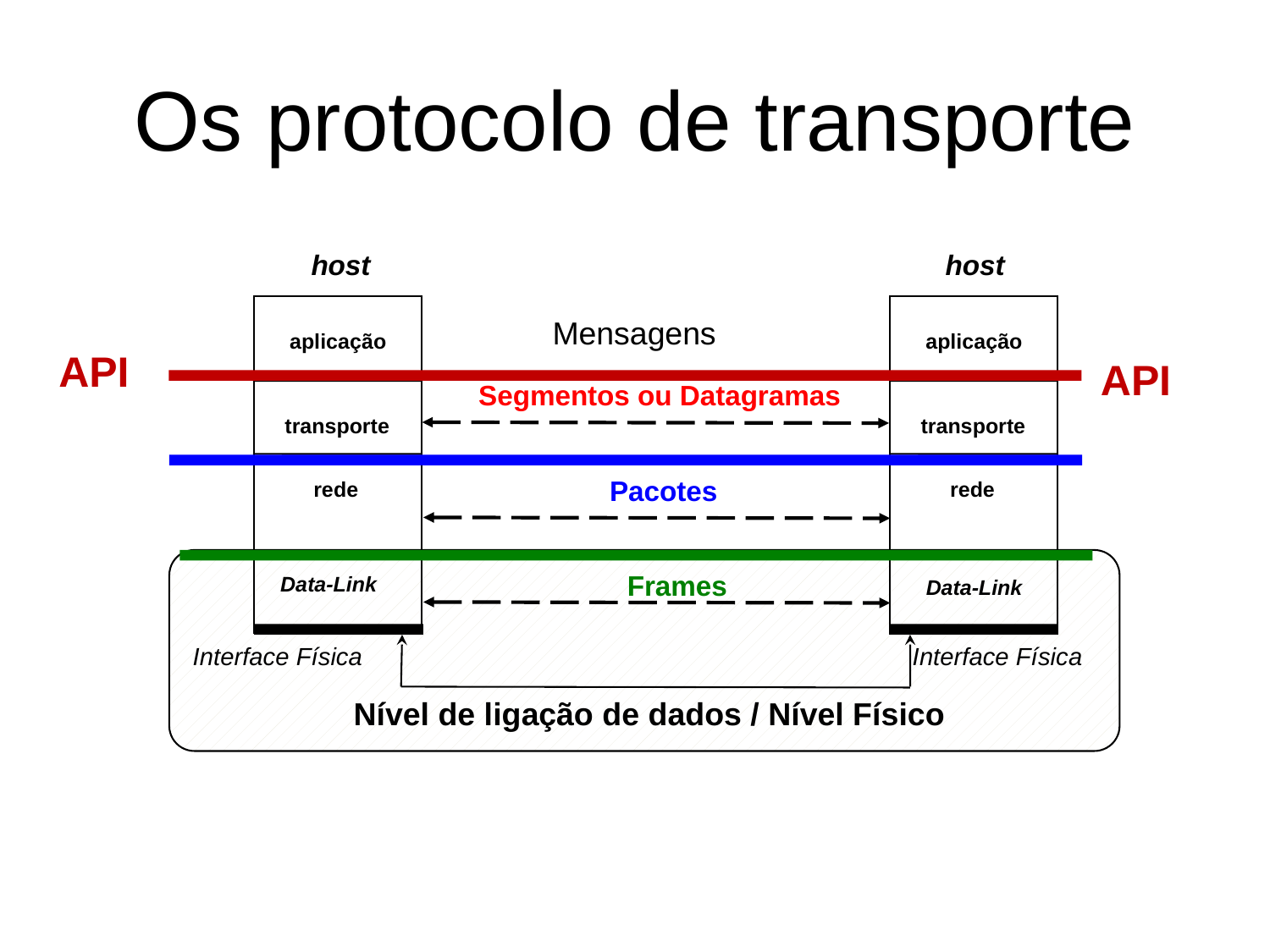

# Os protocolo de transporte
host

aplicação

transporte

rede
host

aplicação

transporte

rede
Mensagens
API
API

Segmentos ou Datagramas

Pacotes

Frames

Data-Link
Data-Link

Interface Física

Interface Física

Nível de ligação de dados / Nível Físico